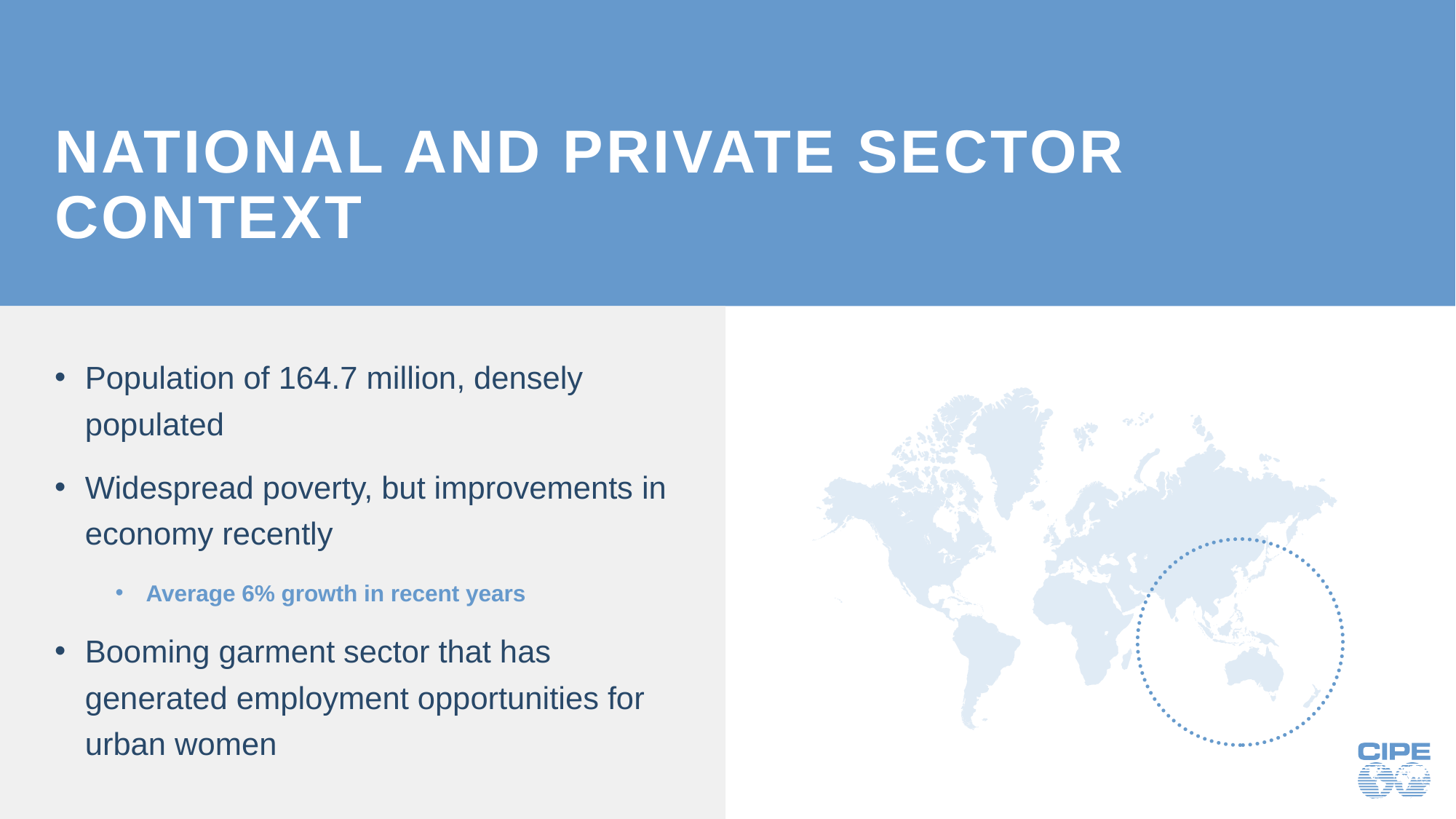

# National and Private Sector Context
Population of 164.7 million, densely populated
Widespread poverty, but improvements in economy recently
Average 6% growth in recent years
Booming garment sector that has generated employment opportunities for urban women